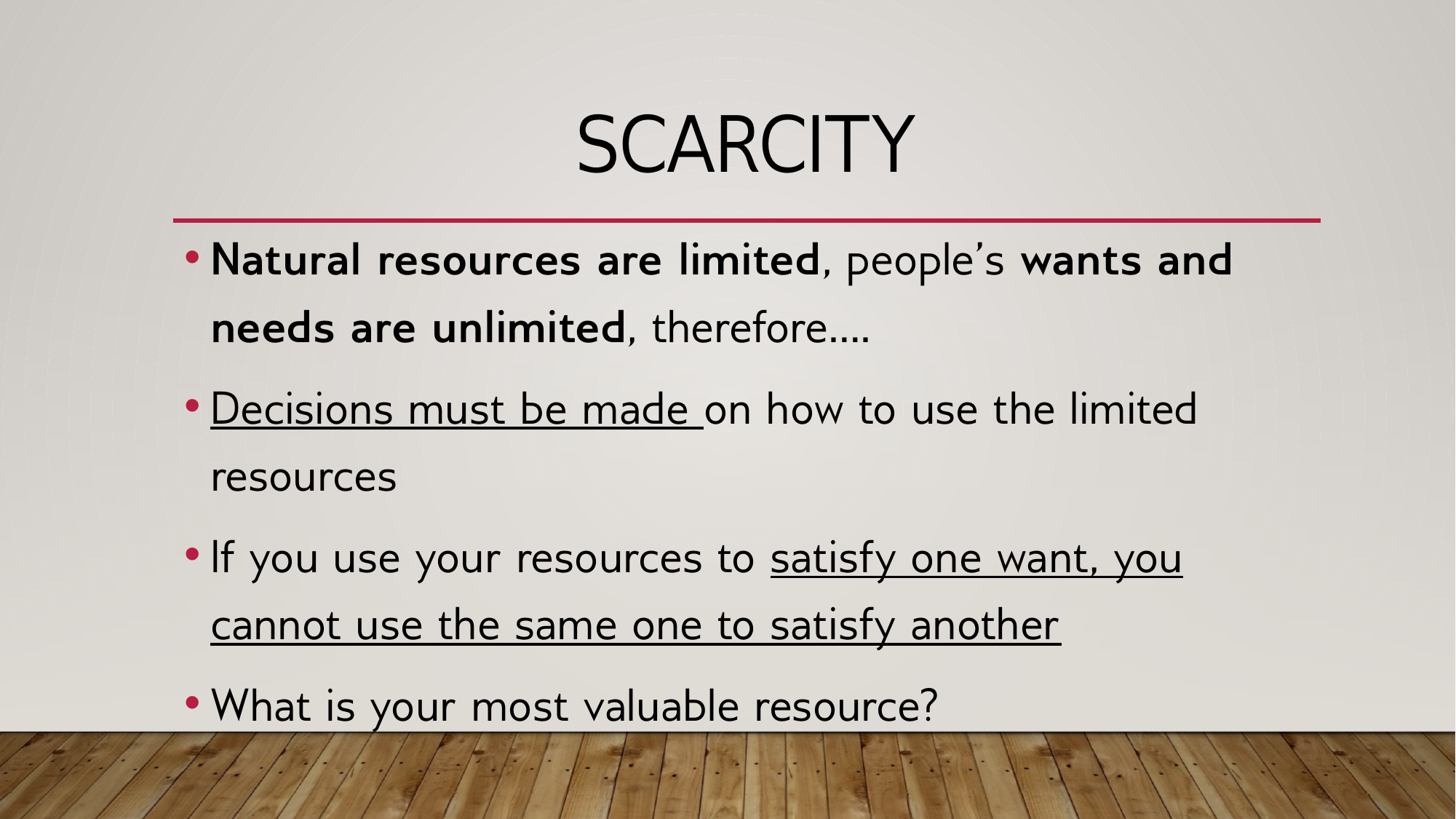

# SCarcity
Natural resources are limited, people’s wants and needs are unlimited, therefore….
Decisions must be made on how to use the limited resources
If you use your resources to satisfy one want, you cannot use the same one to satisfy another
What is your most valuable resource?